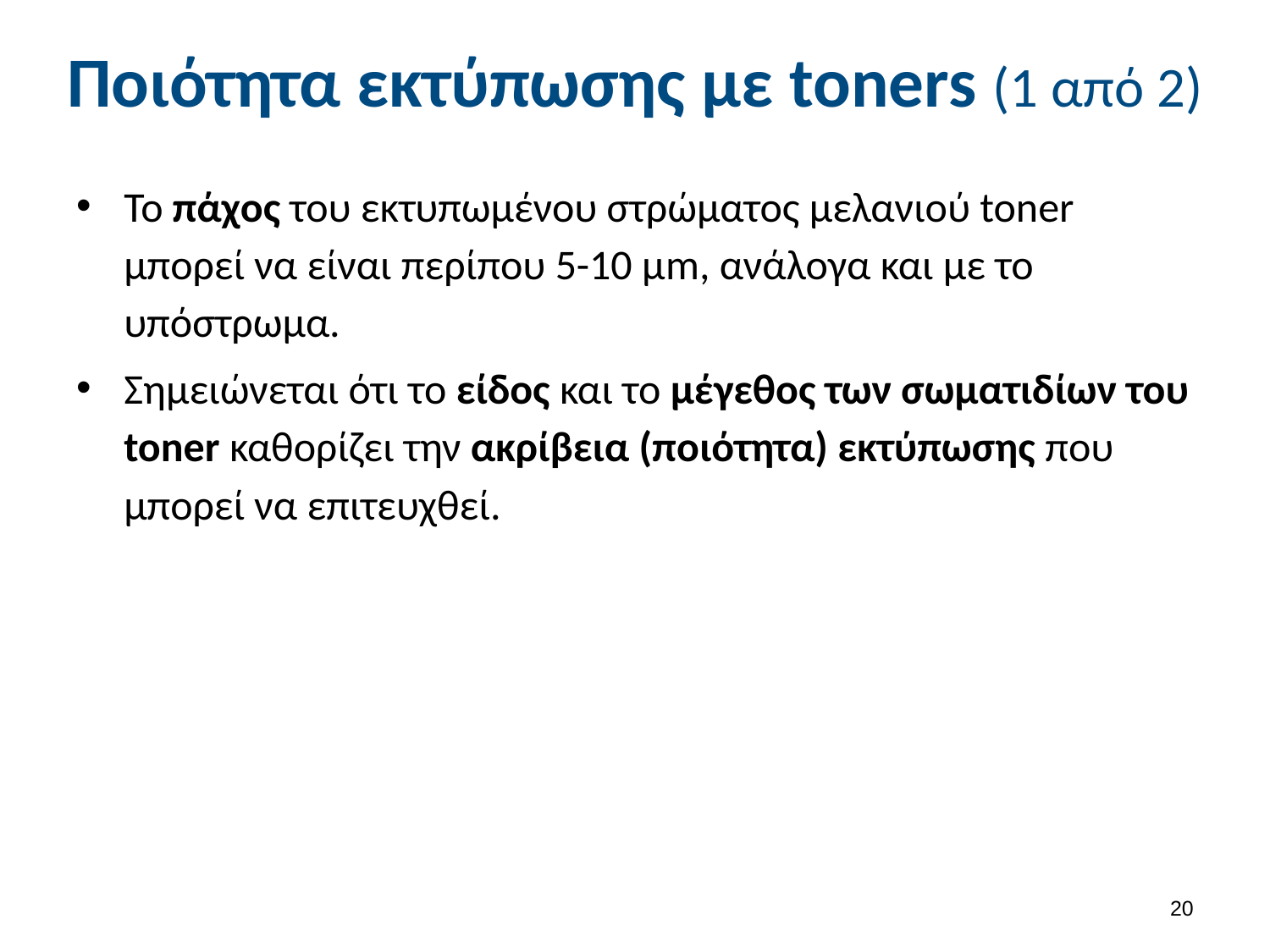

# Ποιότητα εκτύπωσης με toners (1 από 2)
Το πάχος του εκτυπωμένου στρώματος μελανιού toner μπορεί να είναι περίπου 5-10 μm, ανάλογα και με το υπόστρωμα.
Σημειώνεται ότι το είδος και το μέγεθος των σωματιδίων του toner καθορίζει την ακρίβεια (ποιότητα) εκτύπωσης που μπορεί να επιτευχθεί.
20